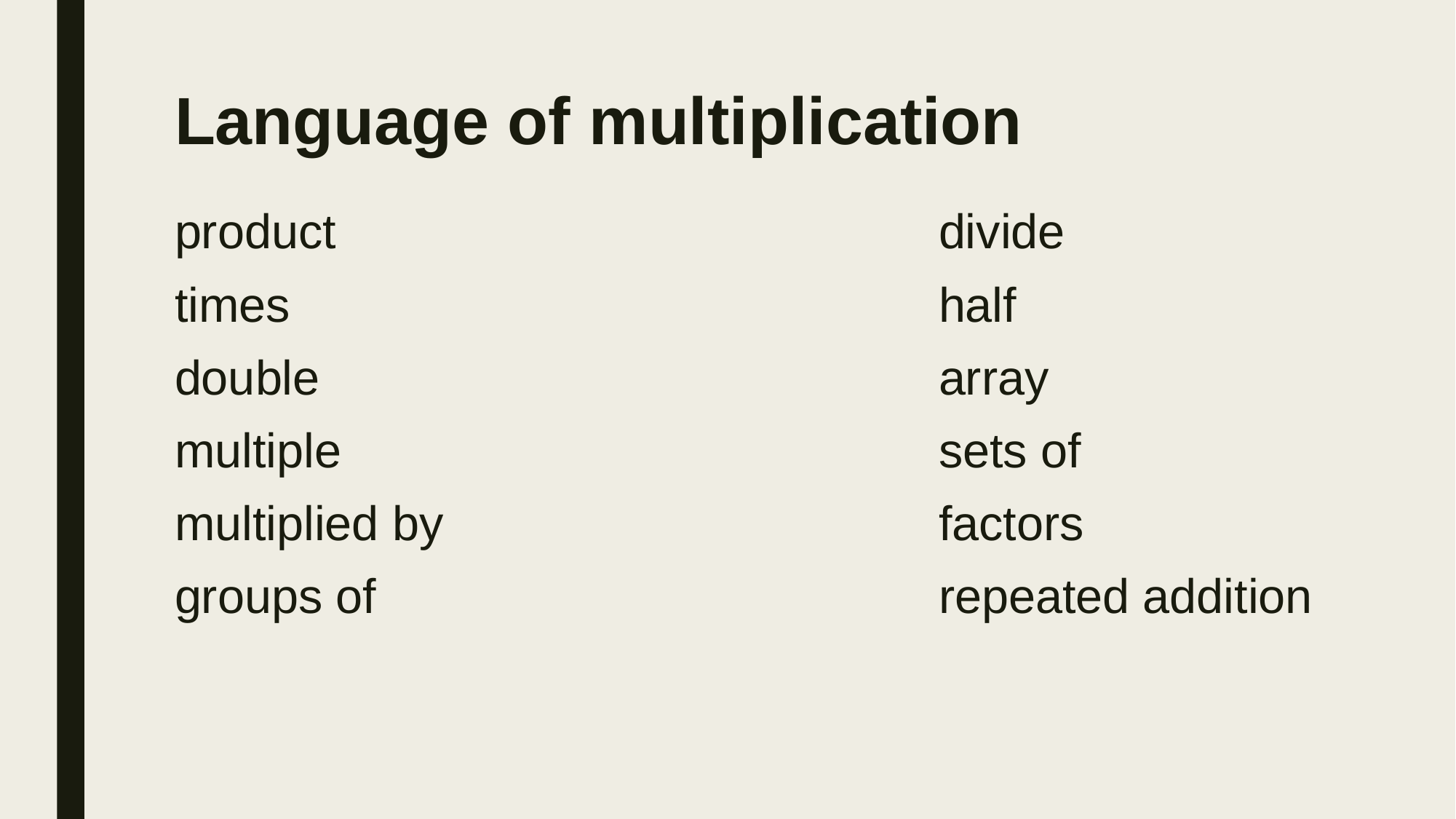

# Language of multiplication
product						divide
times 						half
double 						array
multiple						sets of
multiplied by					factors
groups of						repeated addition